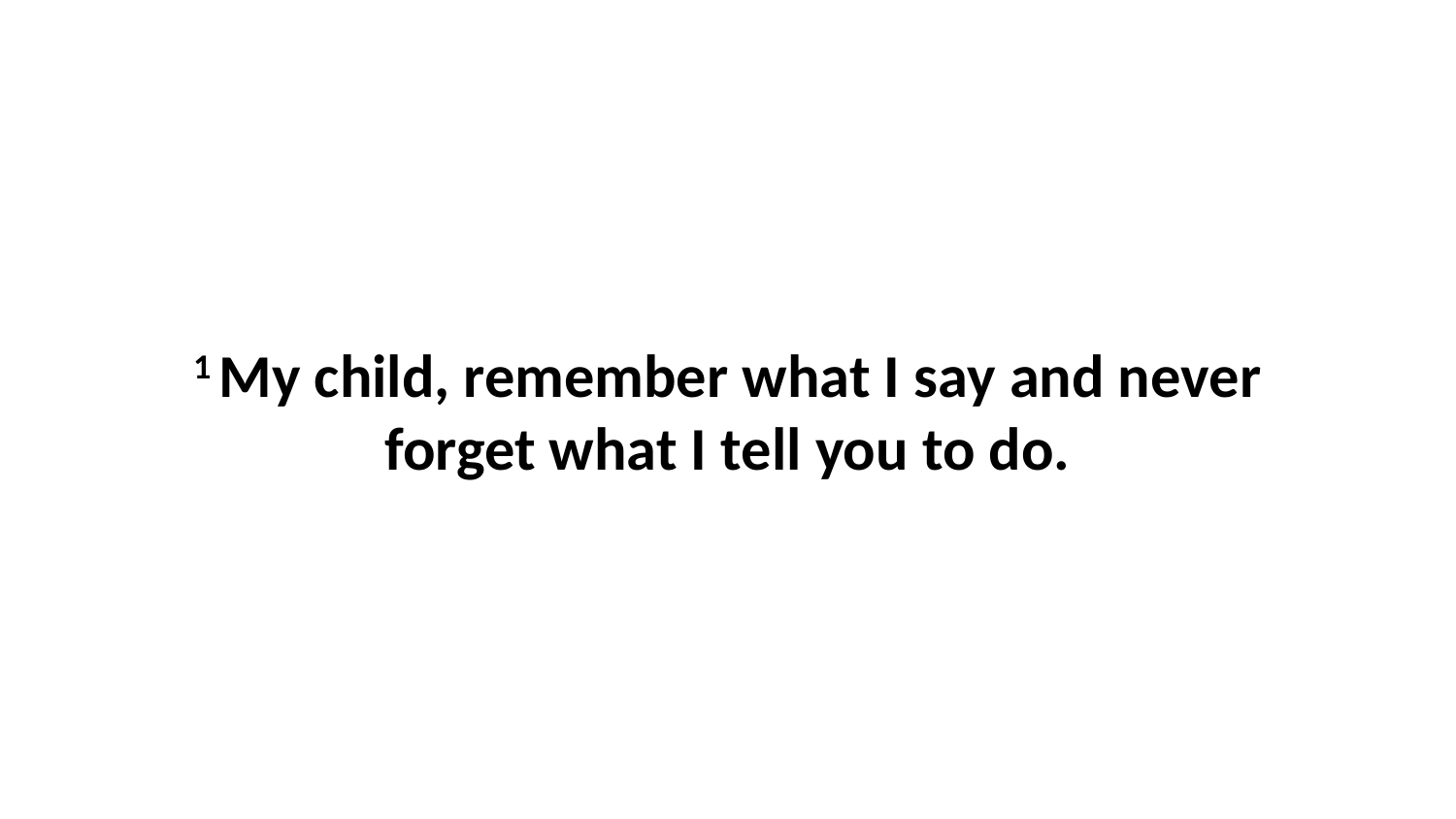

1 My child, remember what I say and never forget what I tell you to do.